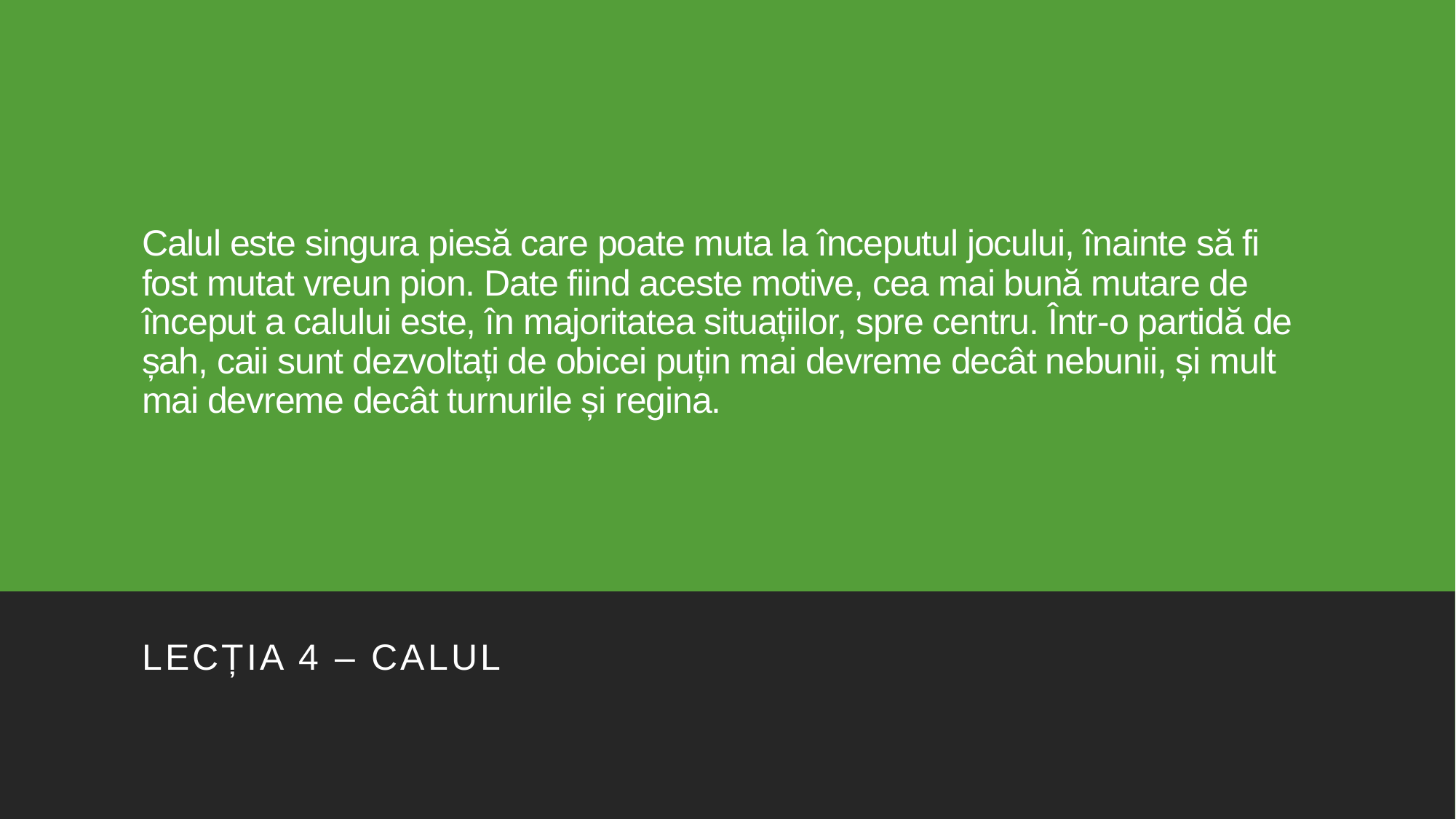

# Calul este singura piesă care poate muta la începutul jocului, înainte să fi fost mutat vreun pion. Date fiind aceste motive, cea mai bună mutare de început a calului este, în majoritatea situațiilor, spre centru. Într-o partidă de șah, caii sunt dezvoltați de obicei puțin mai devreme decât nebunii, și mult mai devreme decât turnurile și regina.

Lecția 4 – cALUL